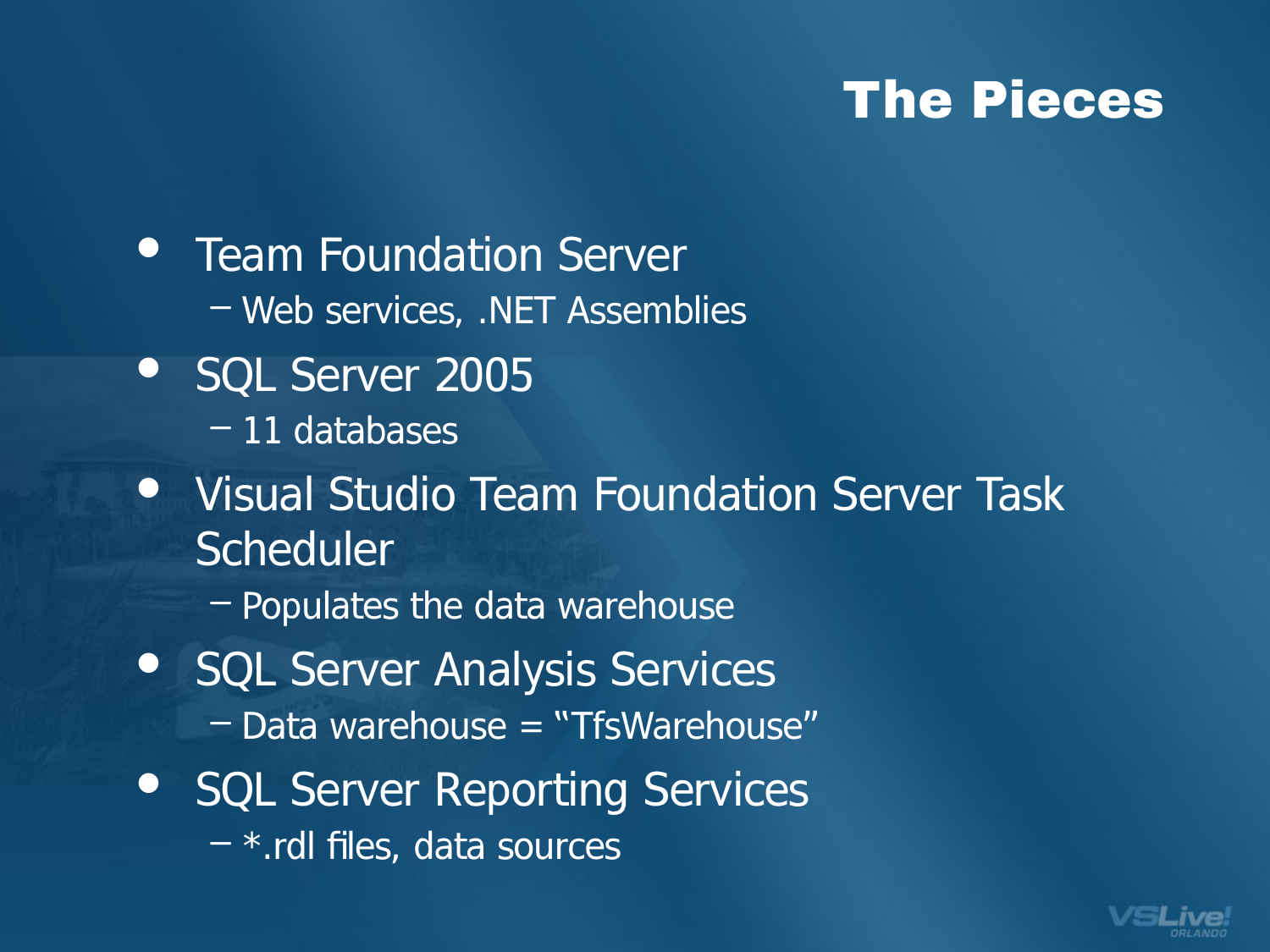

# The Pieces
Team Foundation Server
Web services, .NET Assemblies
SQL Server 2005
11 databases
Visual Studio Team Foundation Server Task Scheduler
Populates the data warehouse
SQL Server Analysis Services
Data warehouse = “TfsWarehouse”
SQL Server Reporting Services
*.rdl files, data sources